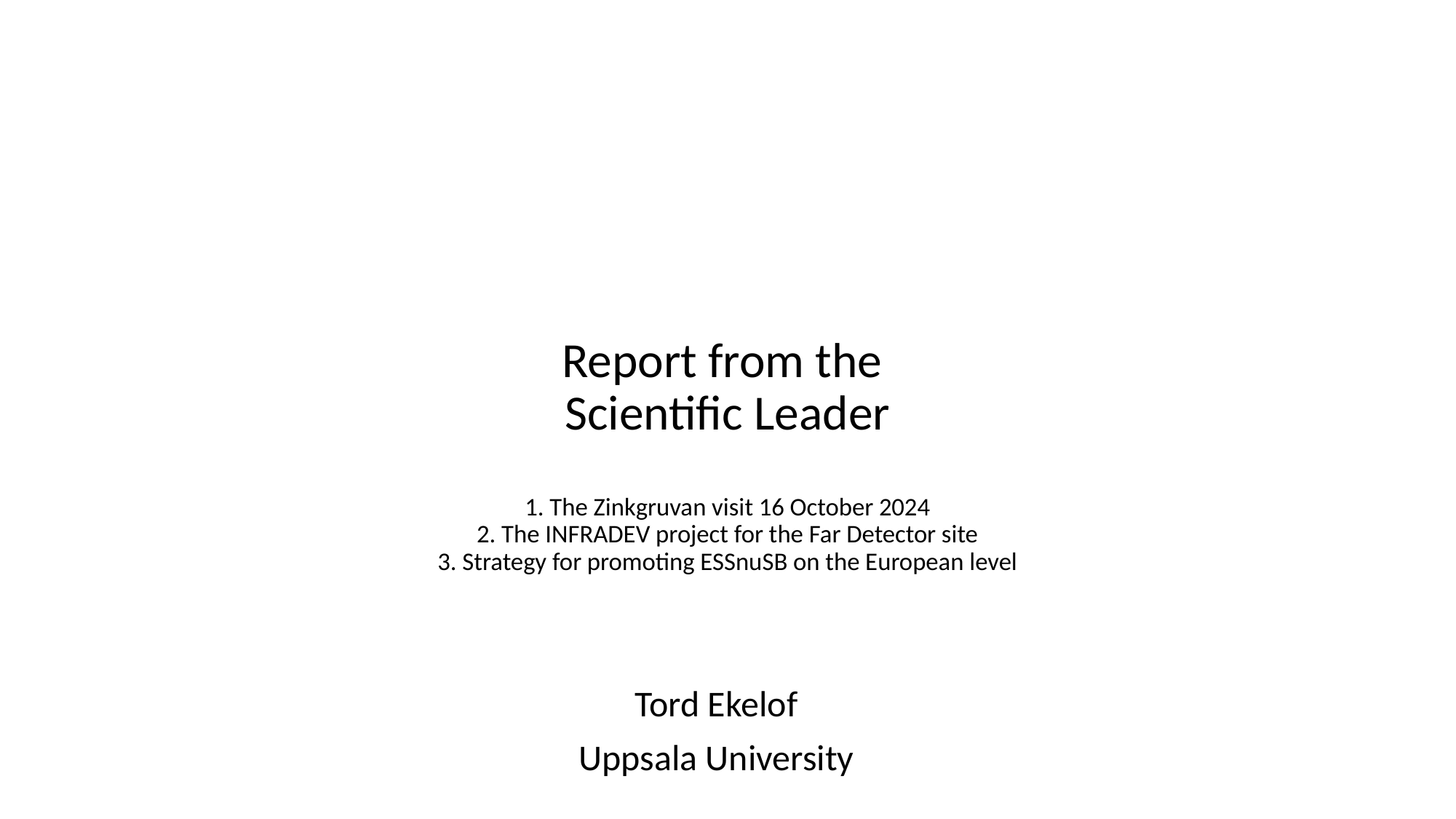

# Report from the Scientific Leader 1. The Zinkgruvan visit 16 October 2024 2. The INFRADEV project for the Far Detector site 3. Strategy for promoting ESSnuSB on the European level
Tord Ekelof
Uppsala University